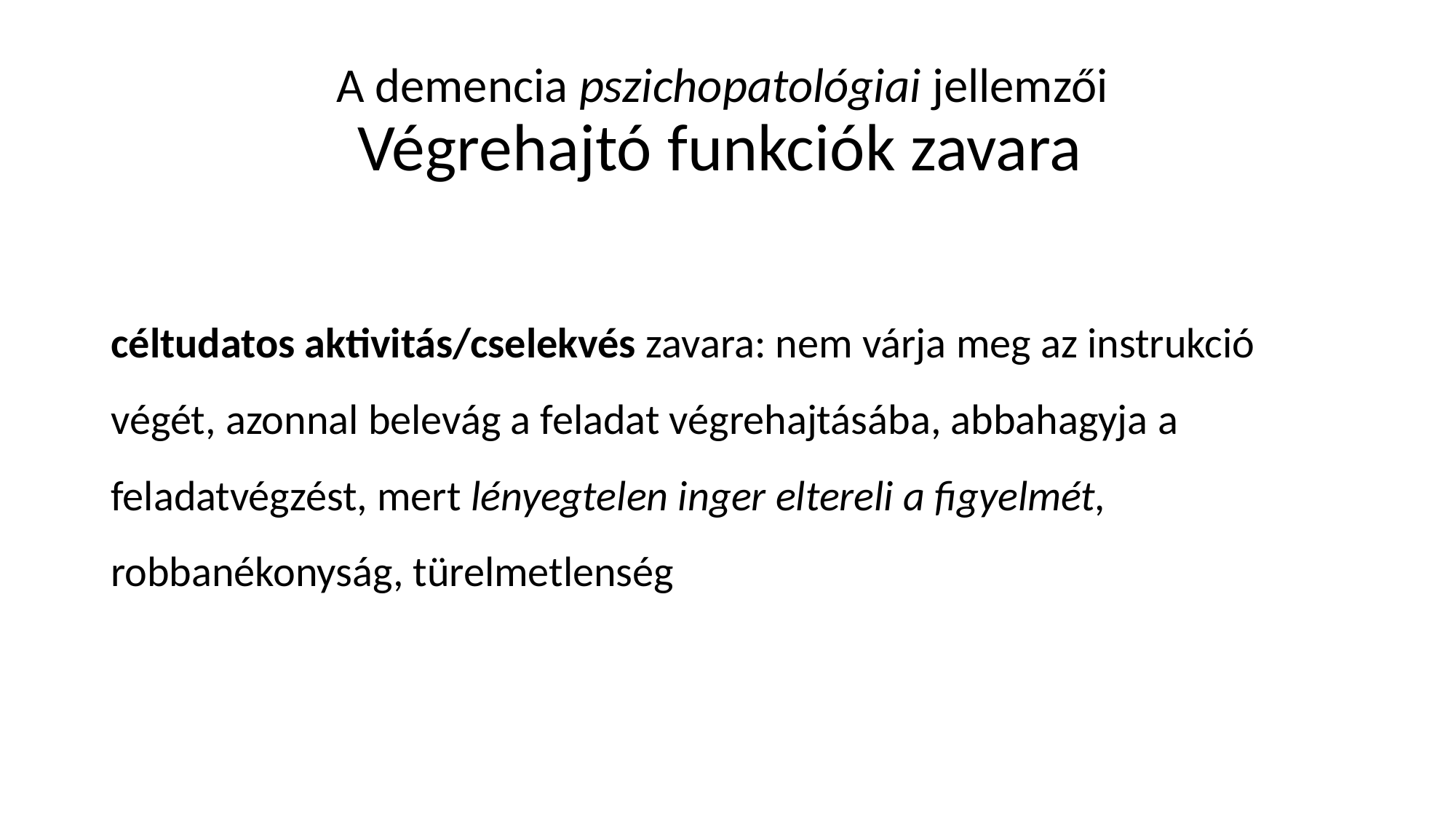

# A demencia pszichopatológiai jellemzői Végrehajtó funkciók zavara

céltudatos aktivitás/cselekvés zavara: nem várja meg az instrukció végét, azonnal belevág a feladat végrehajtásába, abbahagyja a feladatvégzést, mert lényegtelen inger eltereli a figyelmét, robbanékonyság, türelmetlenség